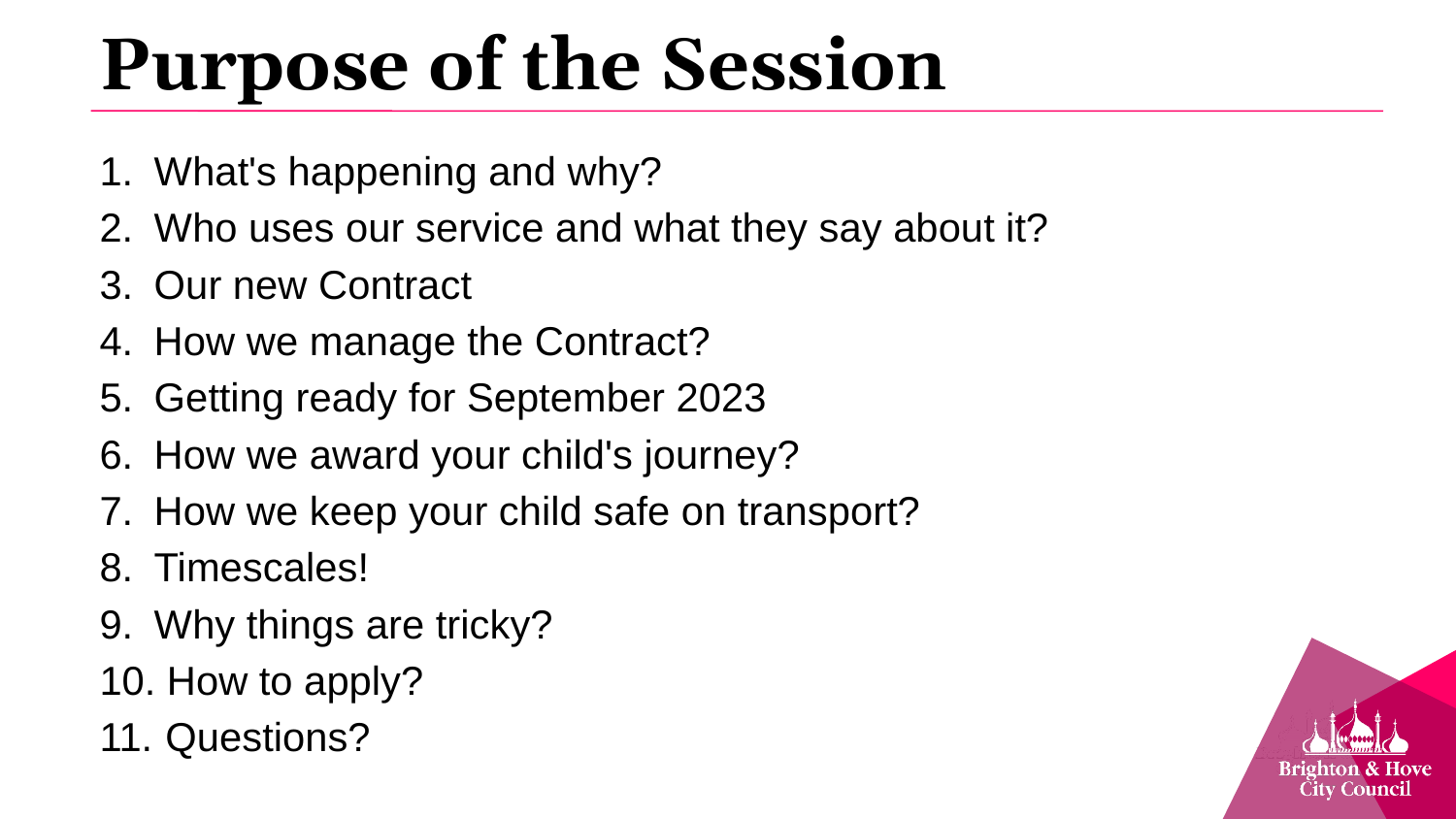

Purpose of the Session
What's happening and why?
Who uses our service and what they say about it?
Our new Contract
How we manage the Contract?
Getting ready for September 2023
How we award your child's journey?
How we keep your child safe on transport?
Timescales!
Why things are tricky?
 How to apply?
 Questions?